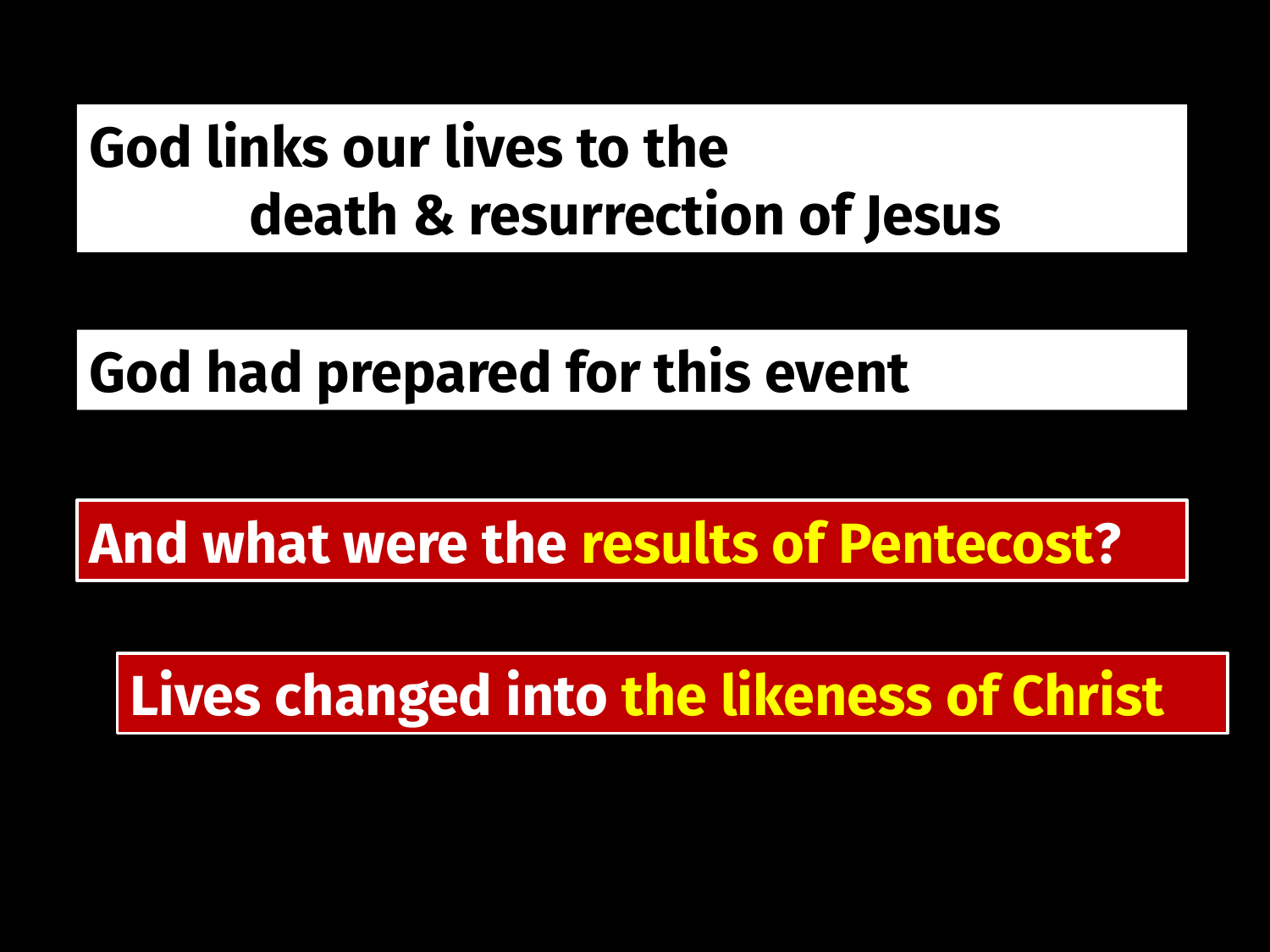

God links our lives to the
            death & resurrection of Jesus
God had prepared for this event
And what were the results of Pentecost?
Lives changed into the likeness of Christ